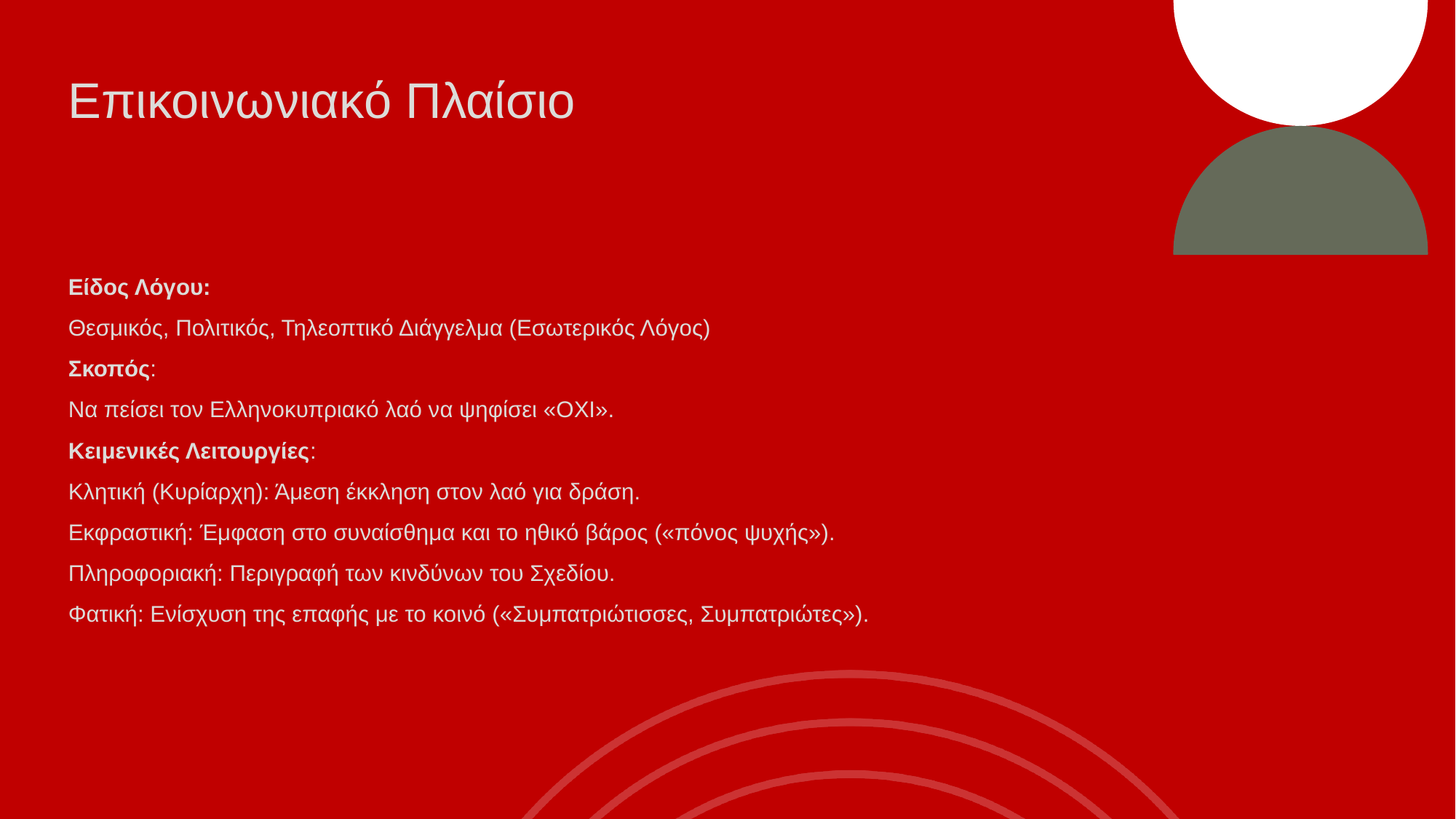

Επικοινωνιακό Πλαίσιο
Είδος Λόγου:
Θεσμικός, Πολιτικός, Τηλεοπτικό Διάγγελμα (Εσωτερικός Λόγος)
Σκοπός:
Να πείσει τον Ελληνοκυπριακό λαό να ψηφίσει «ΟΧΙ».
Κειμενικές Λειτουργίες:
Κλητική (Κυρίαρχη): Άμεση έκκληση στον λαό για δράση.
Εκφραστική: Έμφαση στο συναίσθημα και το ηθικό βάρος («πόνος ψυχής»).
Πληροφοριακή: Περιγραφή των κινδύνων του Σχεδίου.
Φατική: Ενίσχυση της επαφής με το κοινό («Συμπατριώτισσες, Συμπατριώτες»).